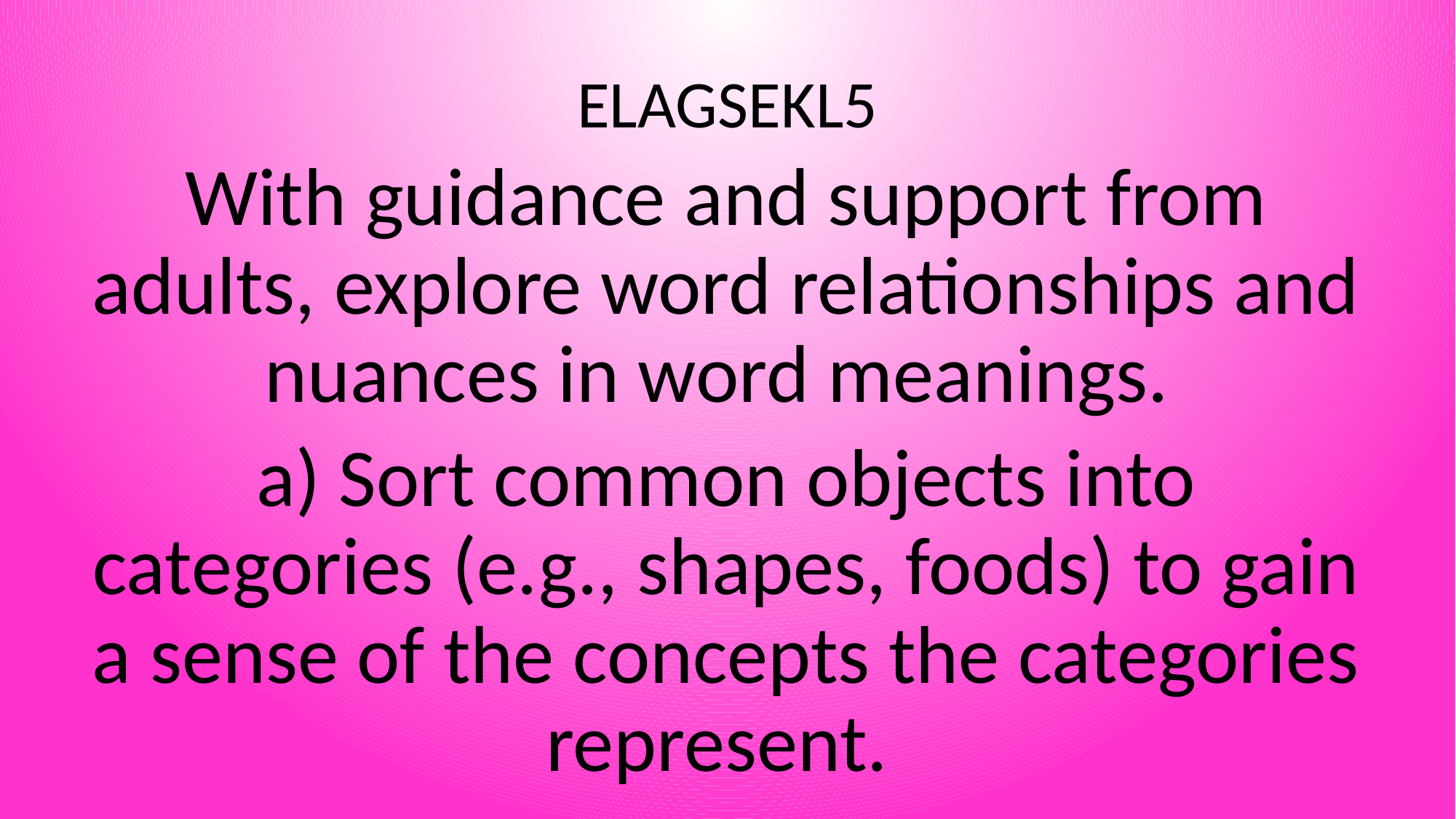

# ELAGSEKL5
With guidance and support from adults, explore word relationships and nuances in word meanings.
a) Sort common objects into categories (e.g., shapes, foods) to gain a sense of the concepts the categories represent.